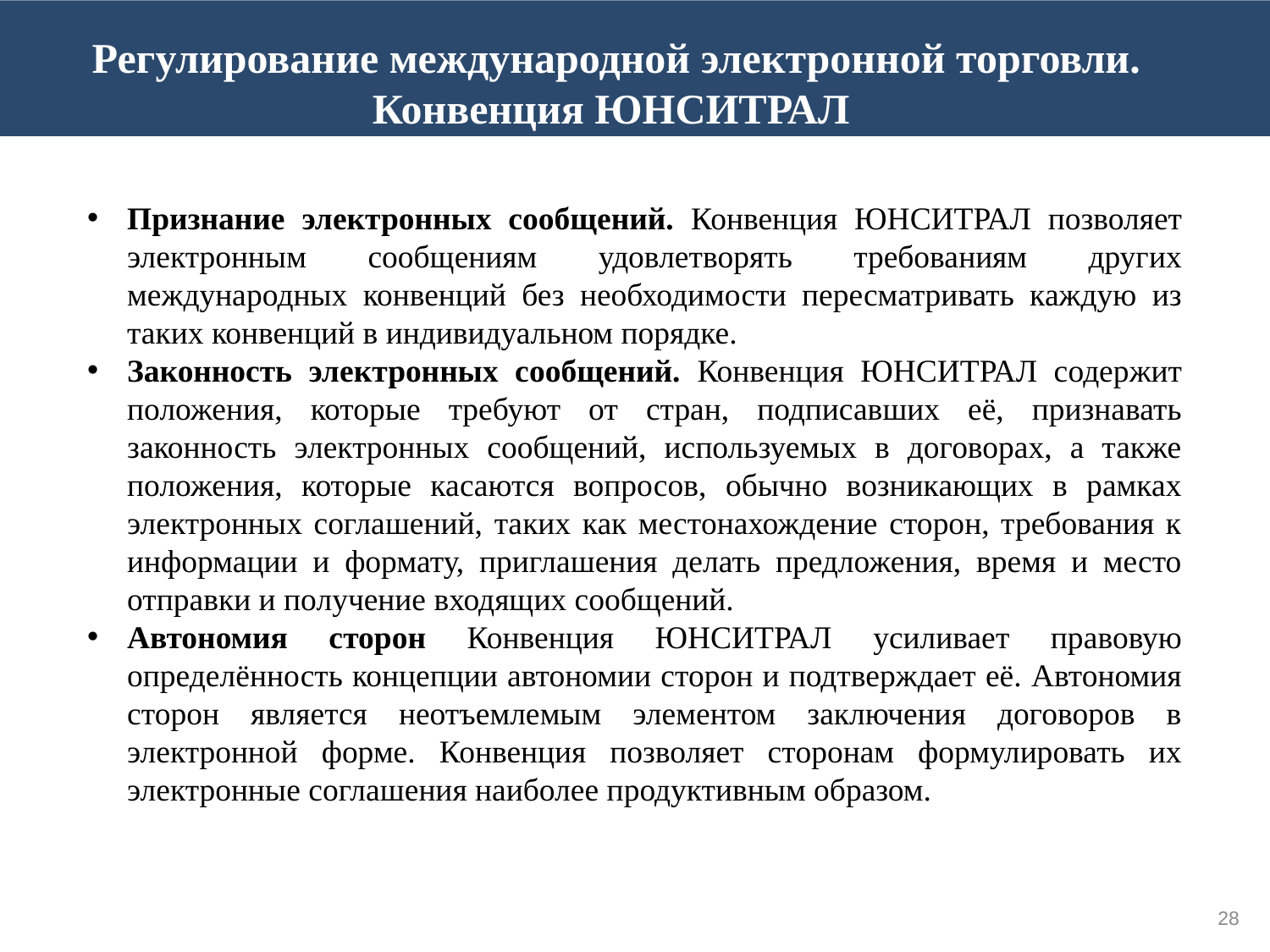

Регулирование международной электронной торговли.
Конвенция ЮНСИТРАЛ

Источник: Нестеров А.К. Международная электронная торговля // Энциклопедия Нестеровых - http://odiplom.ru/lab/mezhdunarodnaya-elektronnaya-torgovlya.html
Признание электронных сообщений. Конвенция ЮНСИТРАЛ позволяет электронным сообщениям удовлетворять требованиям других международных конвенций без необходимости пересматривать каждую из таких конвенций в индивидуальном порядке.
Законность электронных сообщений. Конвенция ЮНСИТРАЛ содержит положения, которые требуют от стран, подписавших её, признавать законность электронных сообщений, используемых в договорах, а также положения, которые касаются вопросов, обычно возникающих в рамках электронных соглашений, таких как местонахождение сторон, требования к информации и формату, приглашения делать предложения, время и место отправки и получение входящих сообщений.
Автономия сторон Конвенция ЮНСИТРАЛ усиливает правовую определённость концепции автономии сторон и подтверждает её. Автономия сторон является неотъемлемым элементом заключения договоров в электронной форме. Конвенция позволяет сторонам формулировать их электронные соглашения наиболее продуктивным образом.

28